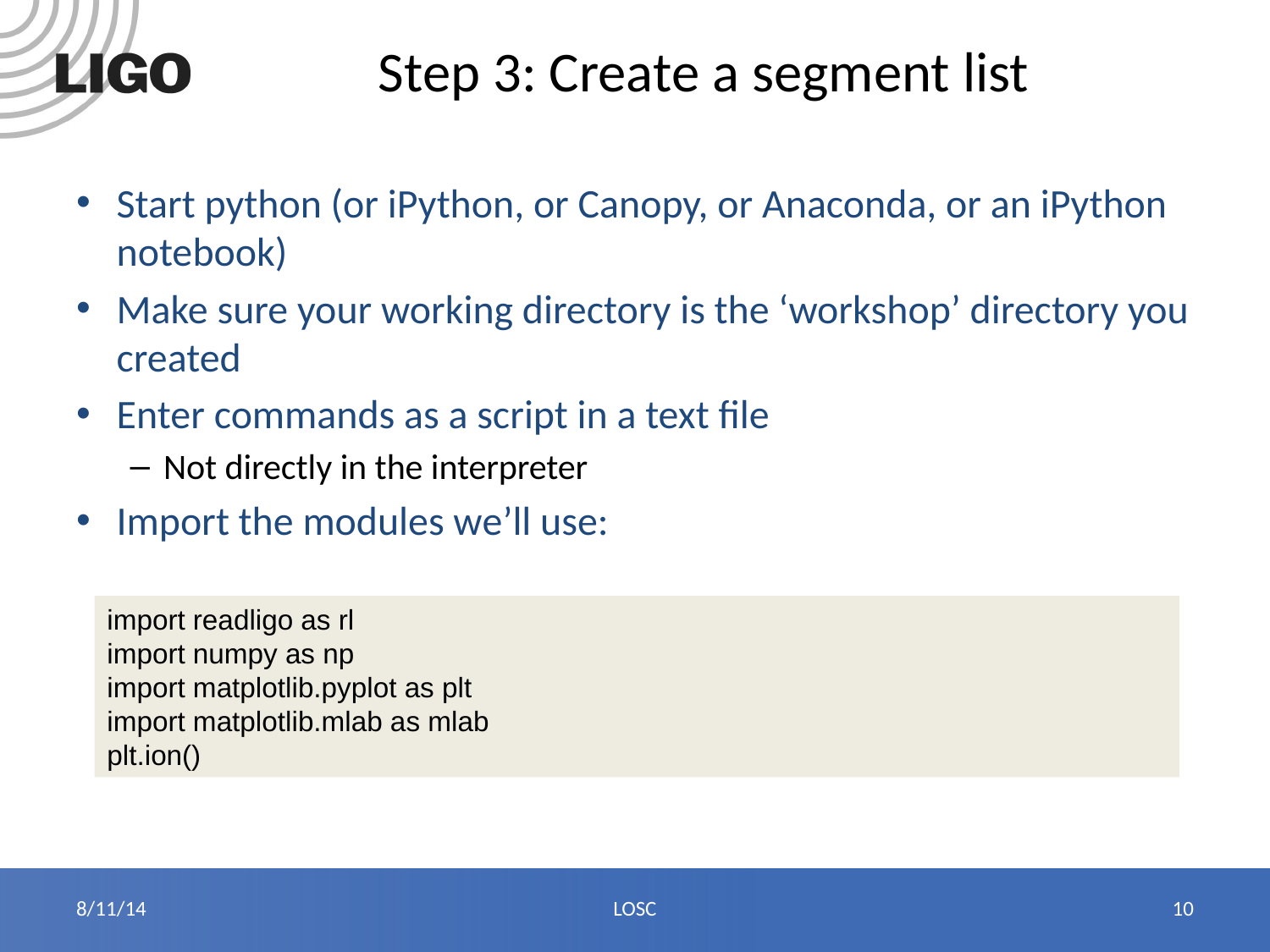

# Step 3: Create a segment list
Start python (or iPython, or Canopy, or Anaconda, or an iPython notebook)
Make sure your working directory is the ‘workshop’ directory you created
Enter commands as a script in a text file
Not directly in the interpreter
Import the modules we’ll use:
import readligo as rl
import numpy as np
import matplotlib.pyplot as plt
import matplotlib.mlab as mlab
plt.ion()
8/11/14
LOSC
10